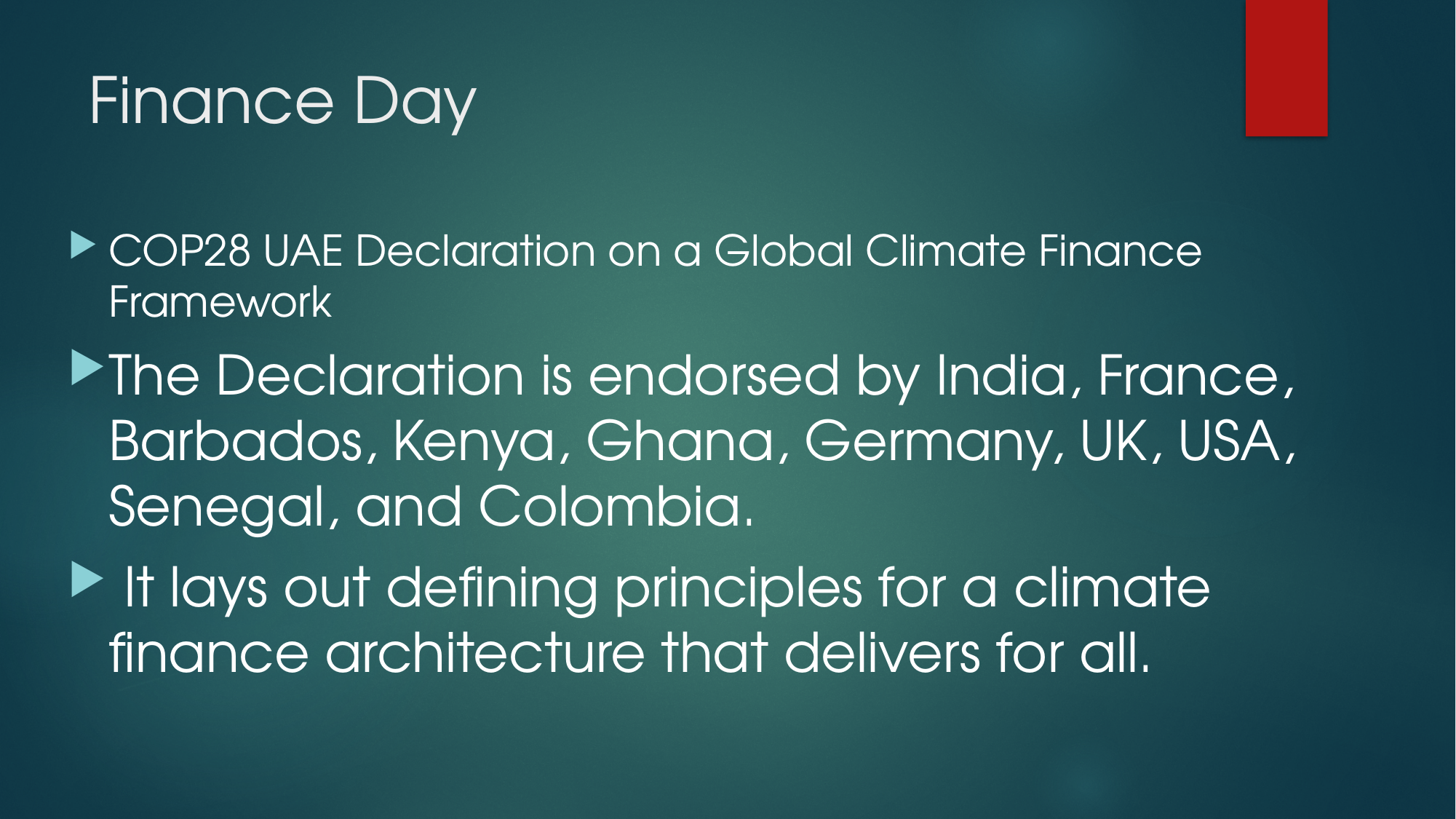

# Finance Day
COP28 UAE Declaration on a Global Climate Finance Framework
The Declaration is endorsed by India, France, Barbados, Kenya, Ghana, Germany, UK, USA, Senegal, and Colombia.
 It lays out defining principles for a climate finance architecture that delivers for all.